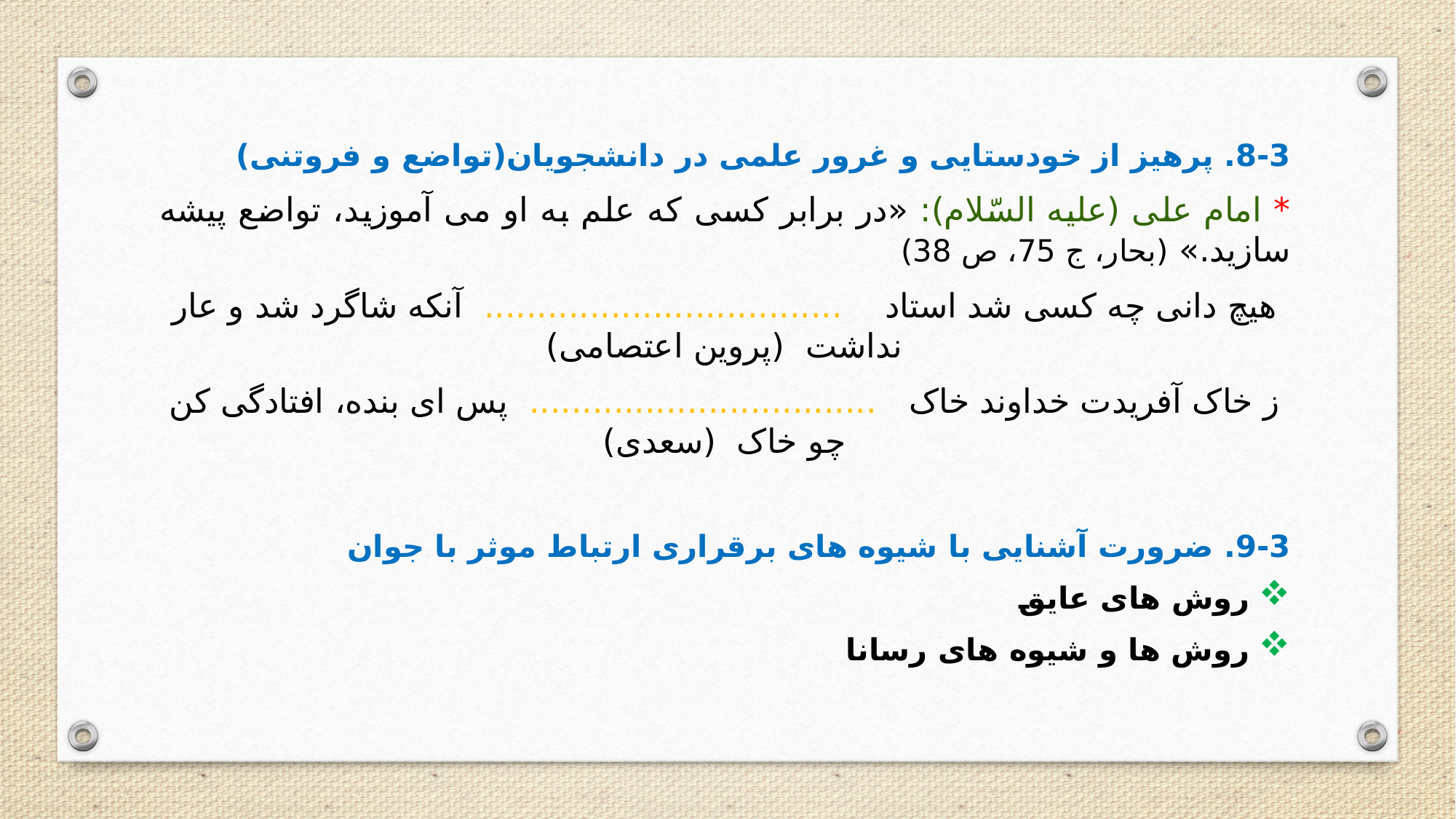

8-3. پرهیز از خودستایی و غرور علمی در دانشجویان(تواضع و فروتنی)
* امام علی (علیه السّلام): «در برابر کسی که علم به او می آموزید، تواضع پیشه سازید.» (بحار، ج 75، ص 38)
هیچ دانی چه کسی شد استاد    ..................................  آنکه شاگرد شد و عار نداشت  (پروین اعتصامی)
ز خاک آفریدت خداوند خاک   .................................  پس ای بنده، افتادگی کن چو خاک  (سعدی)

9-3. ضرورت آشنایی با شیوه های برقراری ارتباط موثر با جوان
روش های عایق
روش ها و شیوه های رسانا